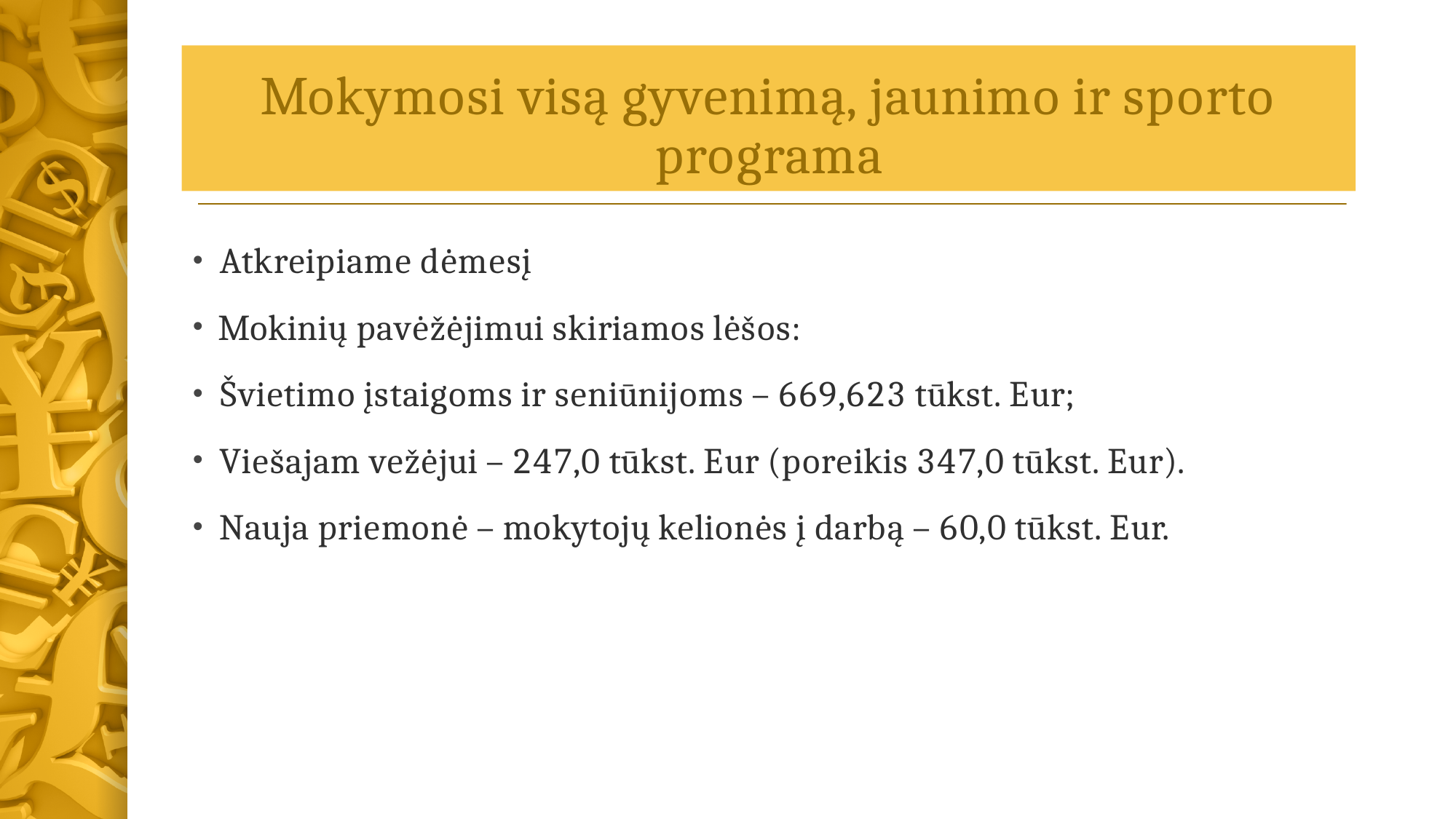

# Mokymosi visą gyvenimą, jaunimo ir sporto programa
Atkreipiame dėmesį
Mokinių pavėžėjimui skiriamos lėšos:
Švietimo įstaigoms ir seniūnijoms – 669,623 tūkst. Eur;
Viešajam vežėjui – 247,0 tūkst. Eur (poreikis 347,0 tūkst. Eur).
Nauja priemonė – mokytojų kelionės į darbą – 60,0 tūkst. Eur.